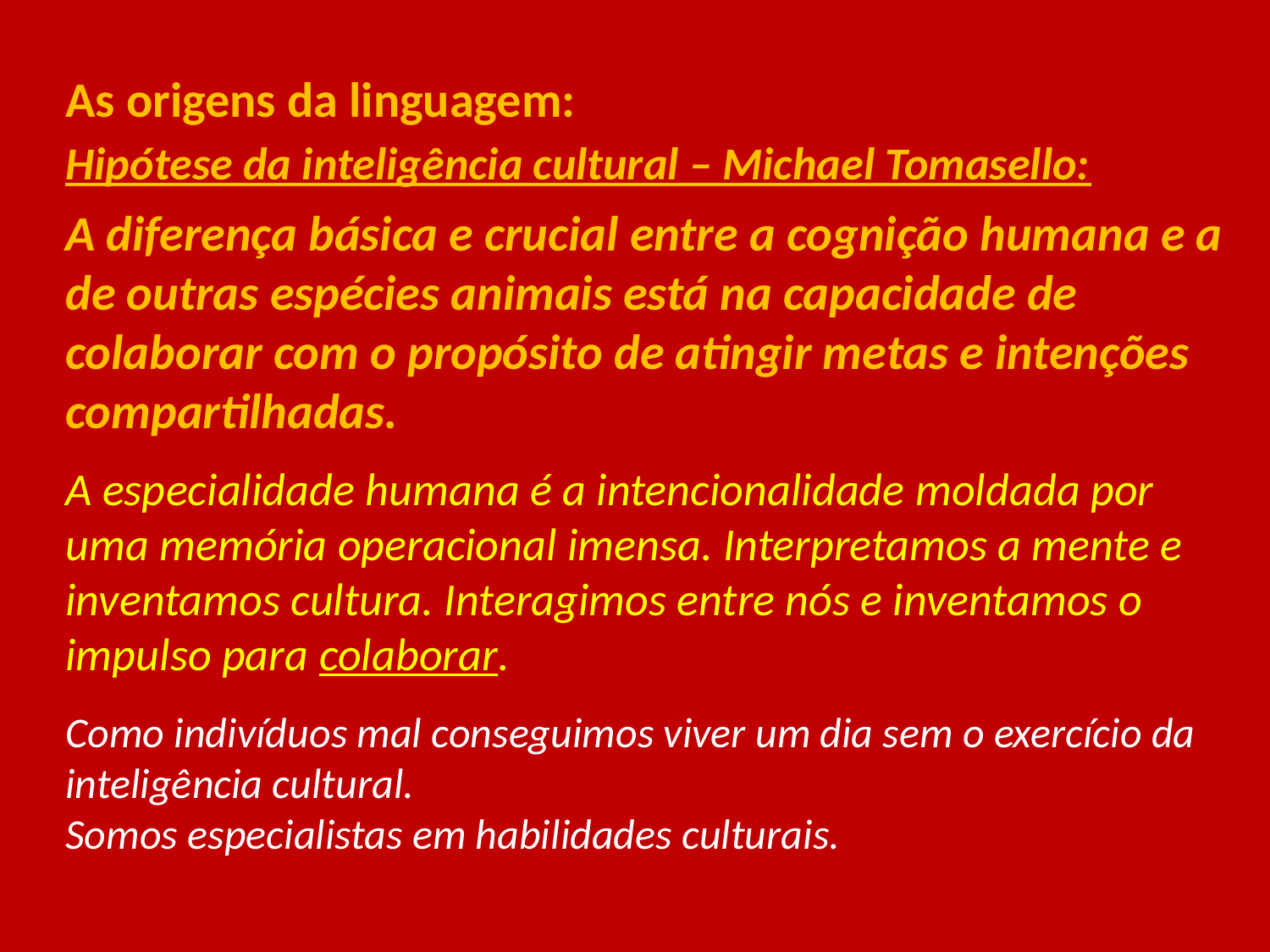

#
As origens da linguagem:
Hipótese da inteligência cultural – Michael Tomasello:

A diferença básica e crucial entre a cognição humana e a de outras espécies animais está na capacidade de colaborar com o propósito de atingir metas e intenções compartilhadas.
A especialidade humana é a intencionalidade moldada por uma memória operacional imensa. Interpretamos a mente e inventamos cultura. Interagimos entre nós e inventamos o impulso para colaborar.

Como indivíduos mal conseguimos viver um dia sem o exercício da inteligência cultural.
Somos especialistas em habilidades culturais.